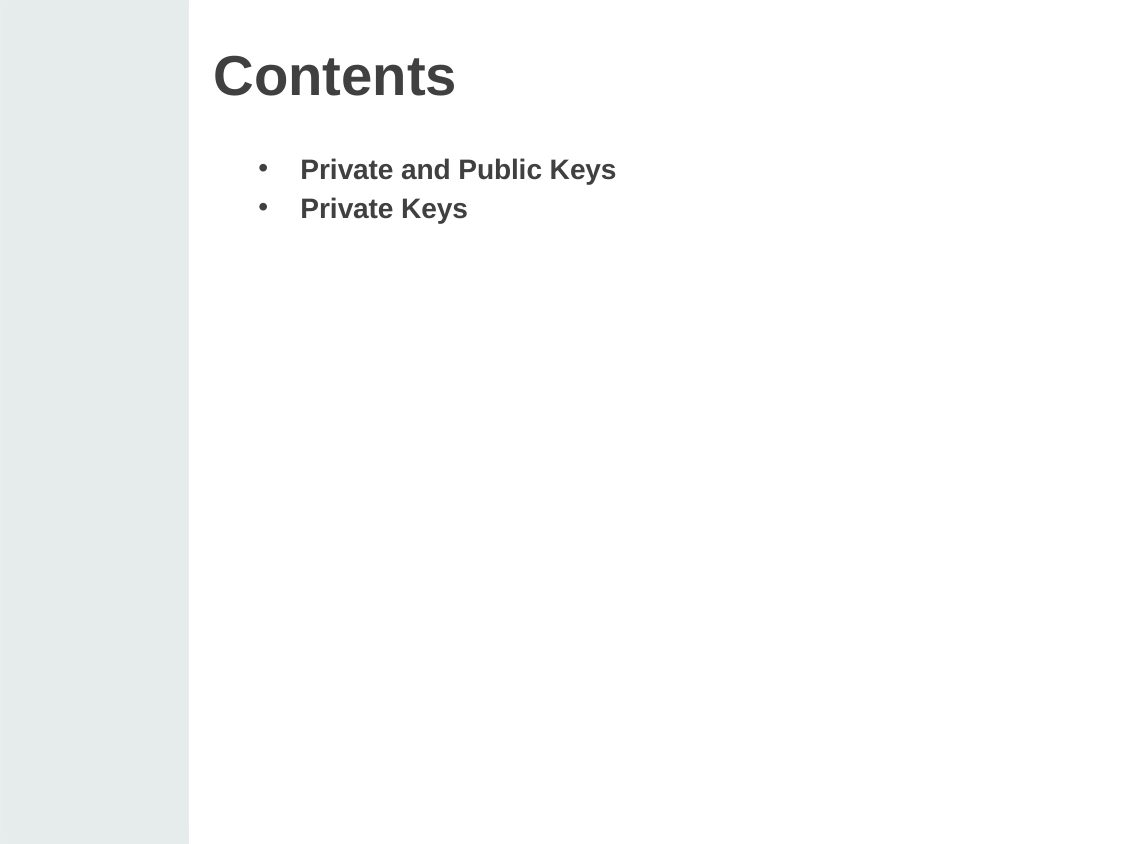

# Contents
Private and Public Keys
Private Keys